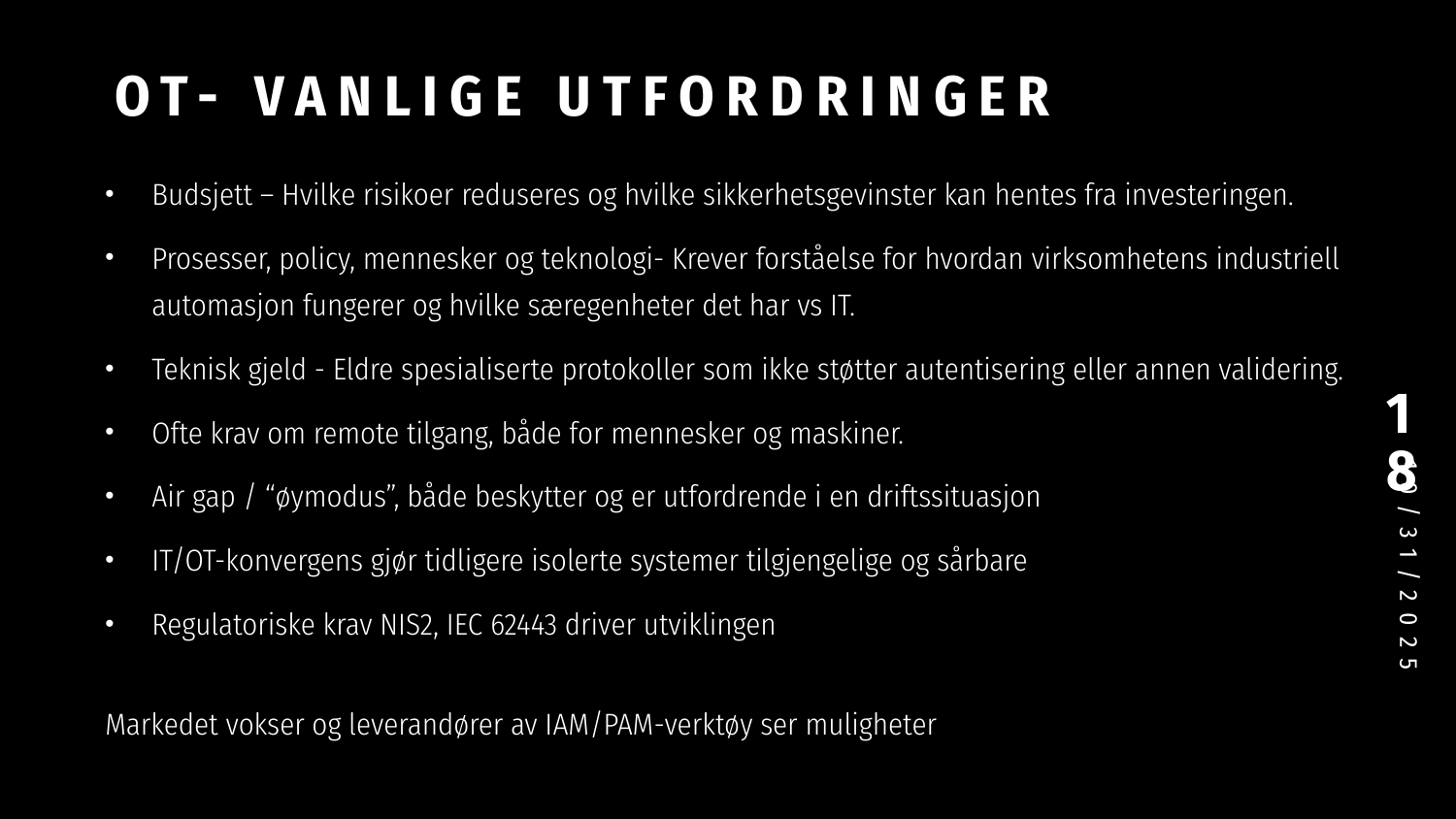

# OT- Vanlige utfordringer
Budsjett – Hvilke risikoer reduseres og hvilke sikkerhetsgevinster kan hentes fra investeringen.
Prosesser, policy, mennesker og teknologi- Krever forståelse for hvordan virksomhetens industriell automasjon fungerer og hvilke særegenheter det har vs IT.
Teknisk gjeld - Eldre spesialiserte protokoller som ikke støtter autentisering eller annen validering.
Ofte krav om remote tilgang, både for mennesker og maskiner.
Air gap / “øymodus”, både beskytter og er utfordrende i en driftssituasjon
IT/OT-konvergens gjør tidligere isolerte systemer tilgjengelige og sårbare
Regulatoriske krav NIS2, IEC 62443 driver utviklingen

Markedet vokser og leverandører av IAM/PAM-verktøy ser muligheter

18
10/31/2025